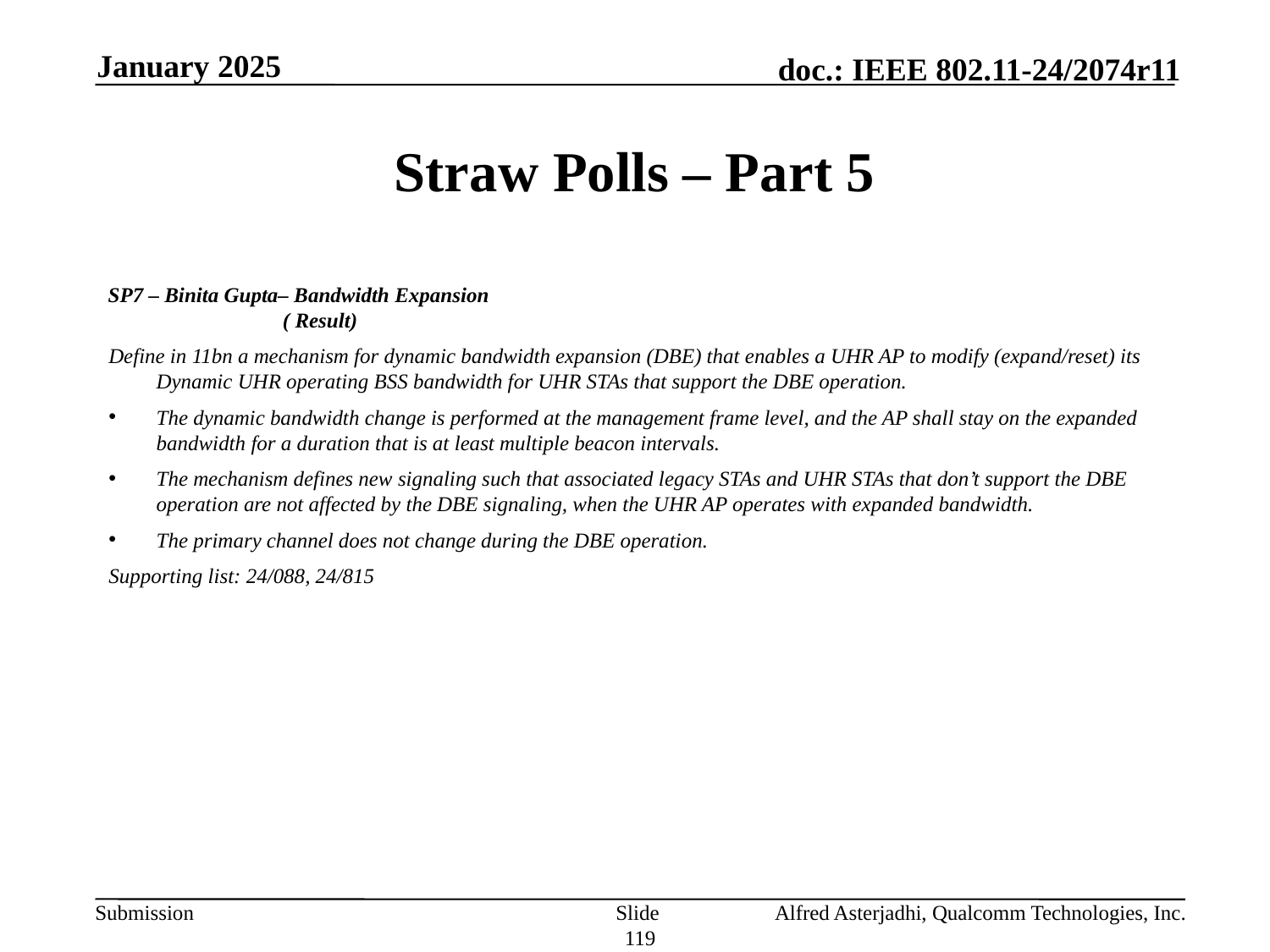

January 2025
# Straw Polls – Part 5
SP7 – Binita Gupta– Bandwidth Expansion 						( Result)
Define in 11bn a mechanism for dynamic bandwidth expansion (DBE) that enables a UHR AP to modify (expand/reset) its Dynamic UHR operating BSS bandwidth for UHR STAs that support the DBE operation.
The dynamic bandwidth change is performed at the management frame level, and the AP shall stay on the expanded bandwidth for a duration that is at least multiple beacon intervals.
The mechanism defines new signaling such that associated legacy STAs and UHR STAs that don’t support the DBE operation are not affected by the DBE signaling, when the UHR AP operates with expanded bandwidth.
The primary channel does not change during the DBE operation.
Supporting list: 24/088, 24/815
Slide 119
Alfred Asterjadhi, Qualcomm Technologies, Inc.